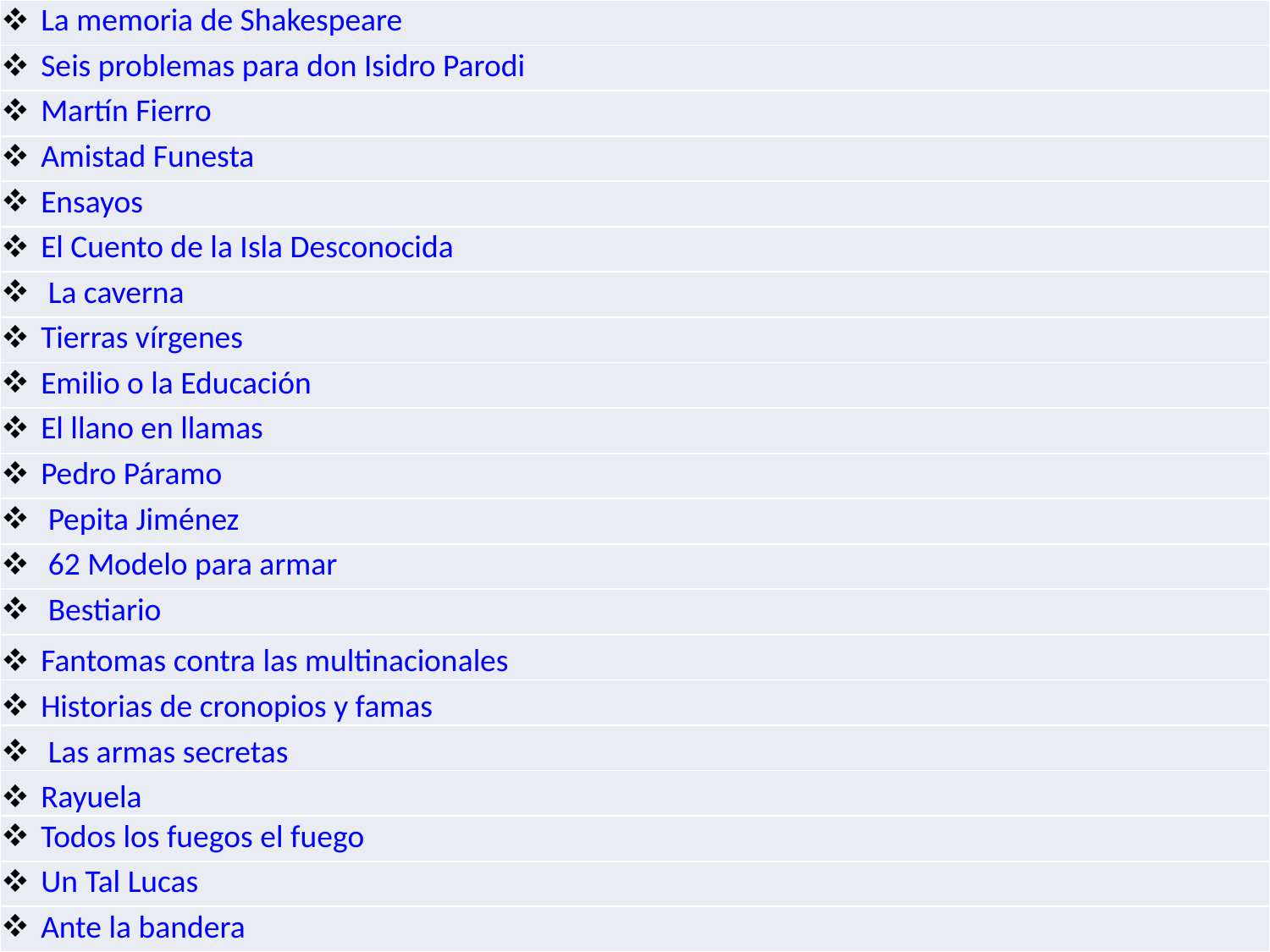

| La memoria de Shakespeare |
| --- |
| Seis problemas para don Isidro Parodi |
| Martín Fierro |
| Amistad Funesta |
| Ensayos |
| El Cuento de la Isla Desconocida |
| La caverna |
| Tierras vírgenes |
| Emilio o la Educación |
| El llano en llamas |
| Pedro Páramo |
| Pepita Jiménez |
| 62 Modelo para armar |
| Bestiario |
| Fantomas contra las multinacionales |
| Historias de cronopios y famas |
| Las armas secretas |
| Rayuela |
| Todos los fuegos el fuego |
| Un Tal Lucas |
| Ante la bandera |